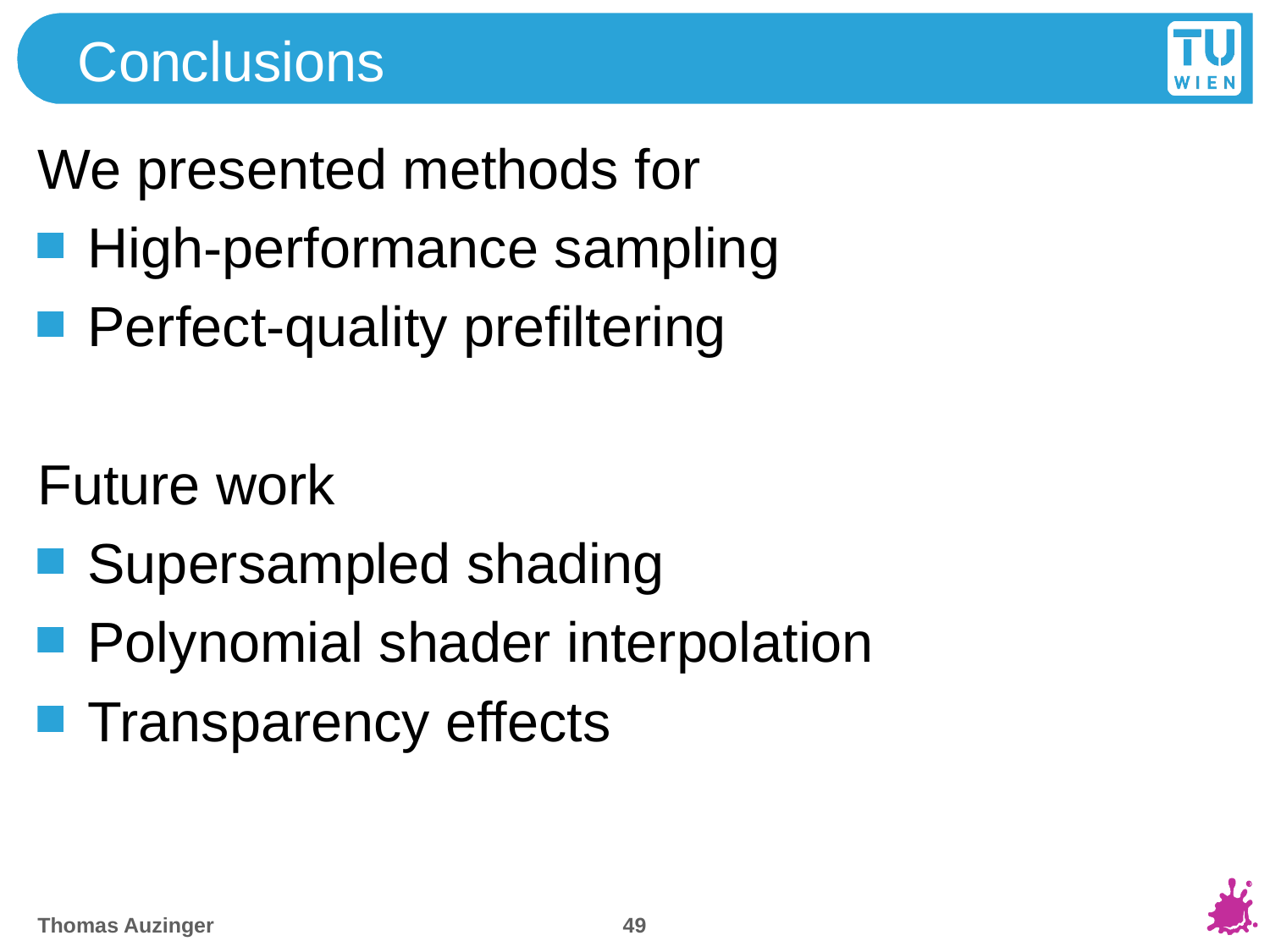

# Conclusions
We presented methods for
High-performance sampling
Perfect-quality prefiltering

Future work
Supersampled shading
Polynomial shader interpolation
Transparency effects

49
Thomas Auzinger